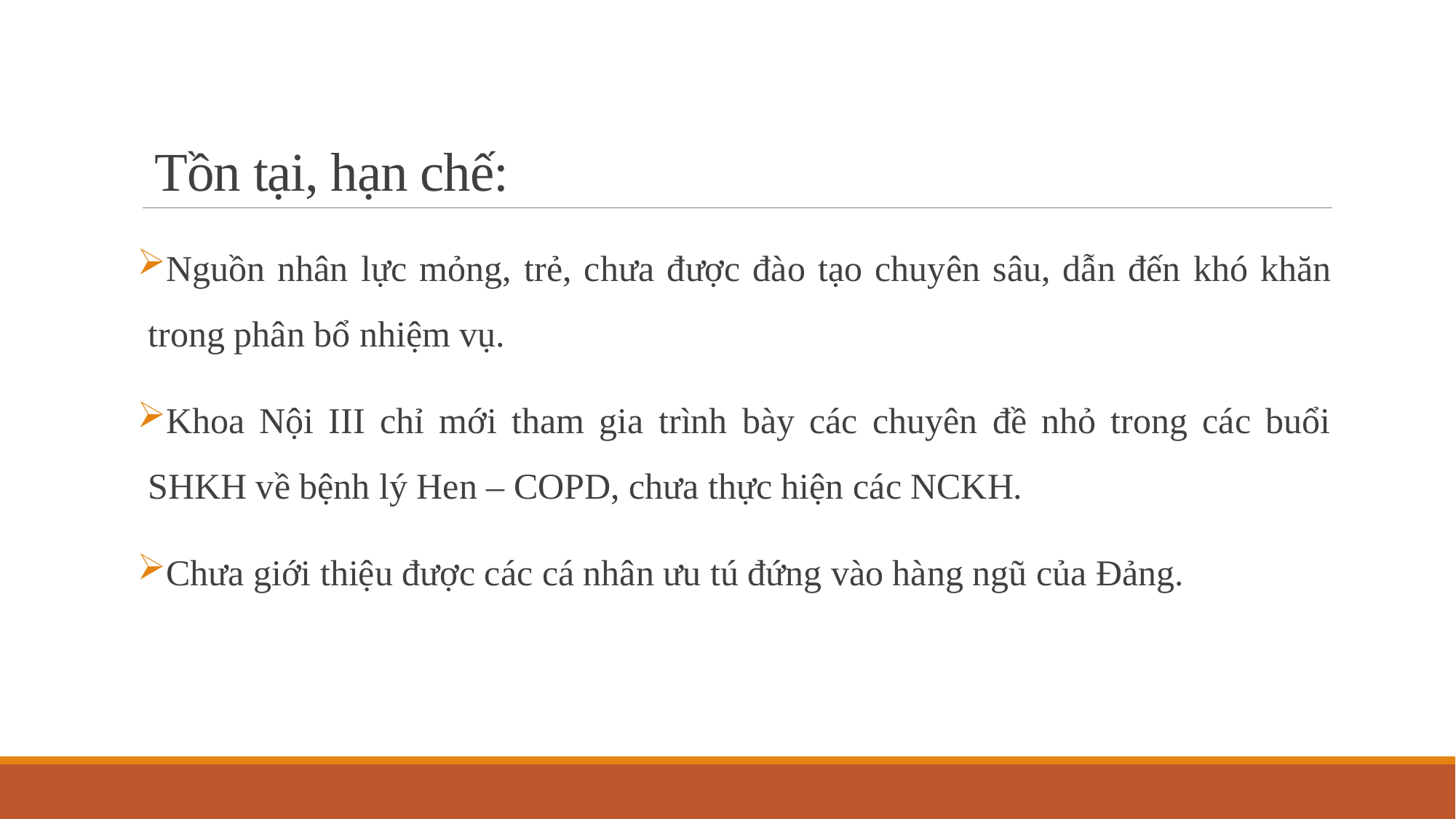

# Tồn tại, hạn chế:
Nguồn nhân lực mỏng, trẻ, chưa được đào tạo chuyên sâu, dẫn đến khó khăn trong phân bổ nhiệm vụ.
Khoa Nội III chỉ mới tham gia trình bày các chuyên đề nhỏ trong các buổi SHKH về bệnh lý Hen – COPD, chưa thực hiện các NCKH.
Chưa giới thiệu được các cá nhân ưu tú đứng vào hàng ngũ của Đảng.